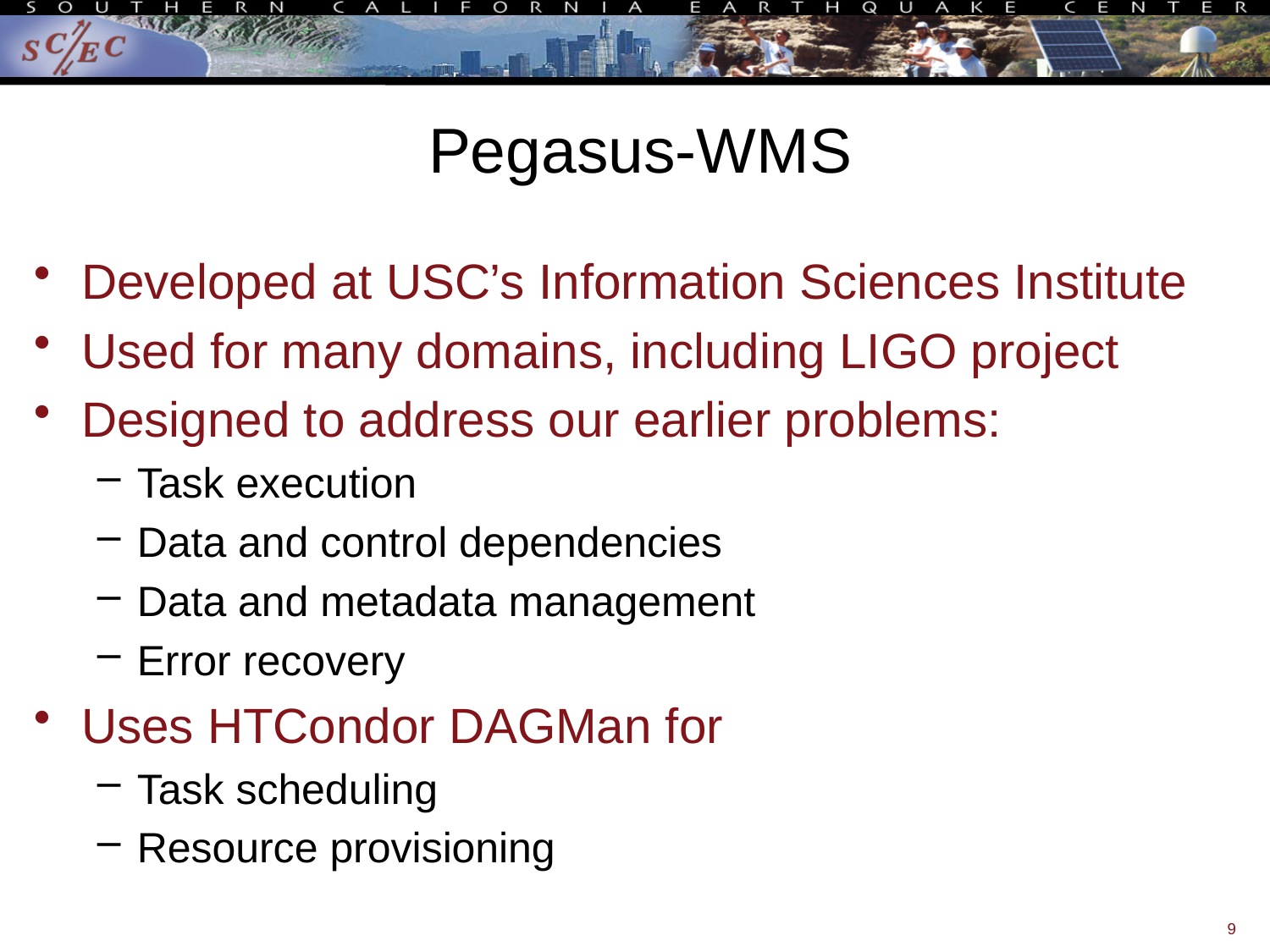

# Pegasus-WMS
Developed at USC’s Information Sciences Institute
Used for many domains, including LIGO project
Designed to address our earlier problems:
Task execution
Data and control dependencies
Data and metadata management
Error recovery
Uses HTCondor DAGMan for
Task scheduling
Resource provisioning
9